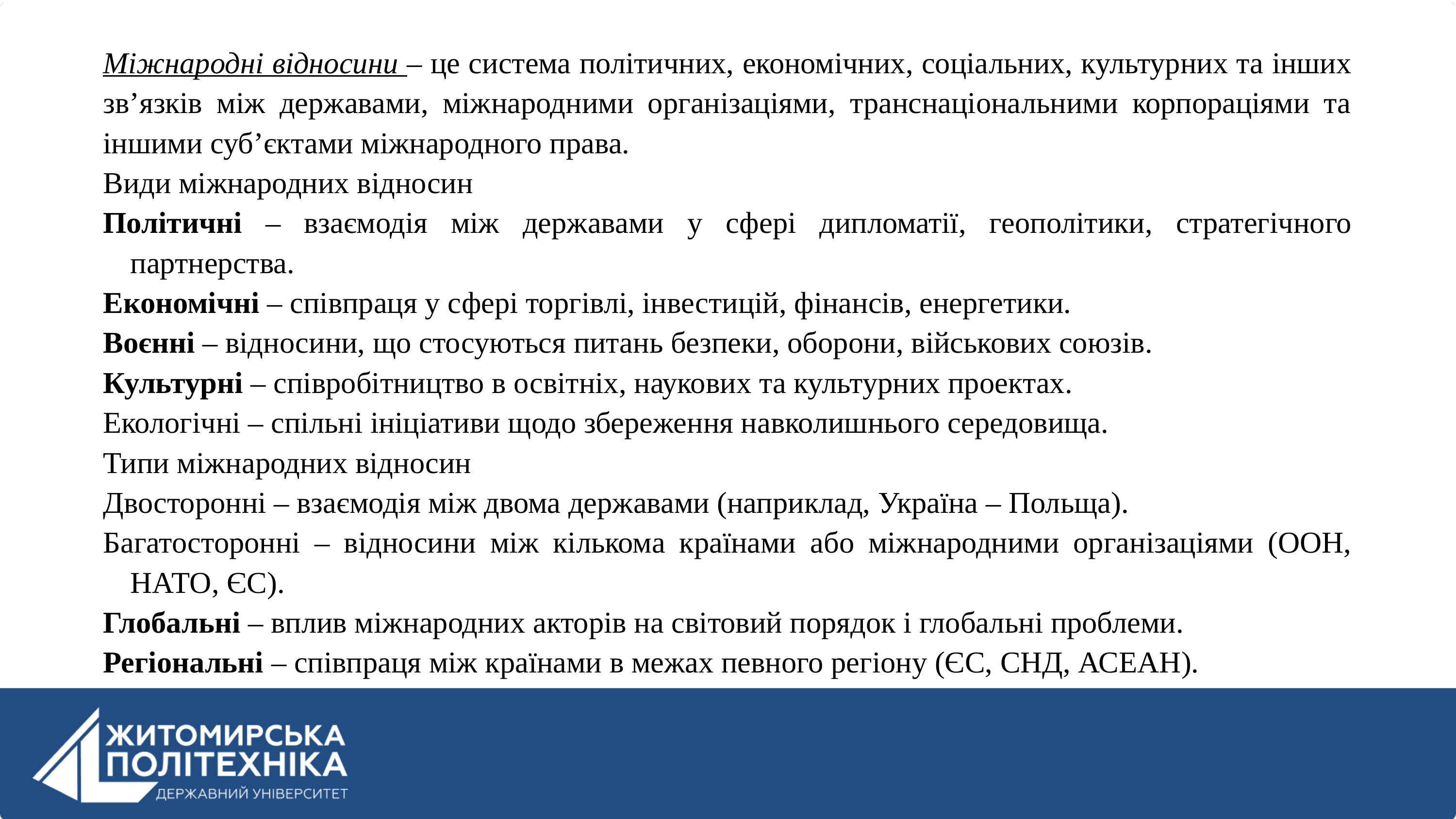

Міжнародні відносини – це система політичних, економічних, соціальних, культурних та інших зв’язків між державами, міжнародними організаціями, транснаціональними корпораціями та іншими суб’єктами міжнародного права.
Види міжнародних відносин
Політичні – взаємодія між державами у сфері дипломатії, геополітики, стратегічного партнерства.
Економічні – співпраця у сфері торгівлі, інвестицій, фінансів, енергетики.
Воєнні – відносини, що стосуються питань безпеки, оборони, військових союзів.
Культурні – співробітництво в освітніх, наукових та культурних проектах.
Екологічні – спільні ініціативи щодо збереження навколишнього середовища.
Типи міжнародних відносин
Двосторонні – взаємодія між двома державами (наприклад, Україна – Польща).
Багатосторонні – відносини між кількома країнами або міжнародними організаціями (ООН, НАТО, ЄС).
Глобальні – вплив міжнародних акторів на світовий порядок і глобальні проблеми.
Регіональні – співпраця між країнами в межах певного регіону (ЄС, СНД, АСЕАН).